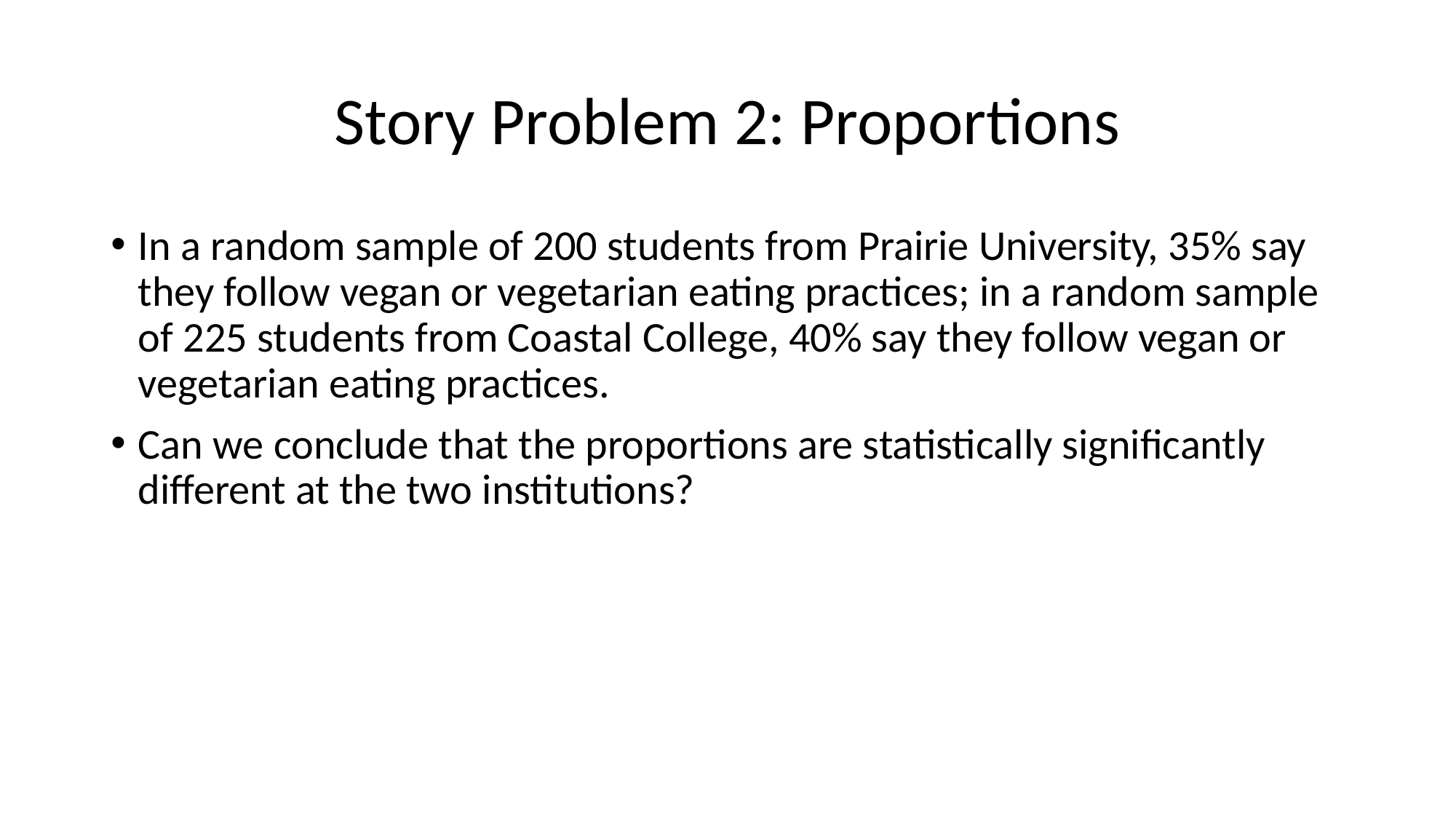

# Story Problem 2: Proportions
In a random sample of 200 students from Prairie University, 35% say they follow vegan or vegetarian eating practices; in a random sample of 225 students from Coastal College, 40% say they follow vegan or vegetarian eating practices.
Can we conclude that the proportions are statistically significantly different at the two institutions?